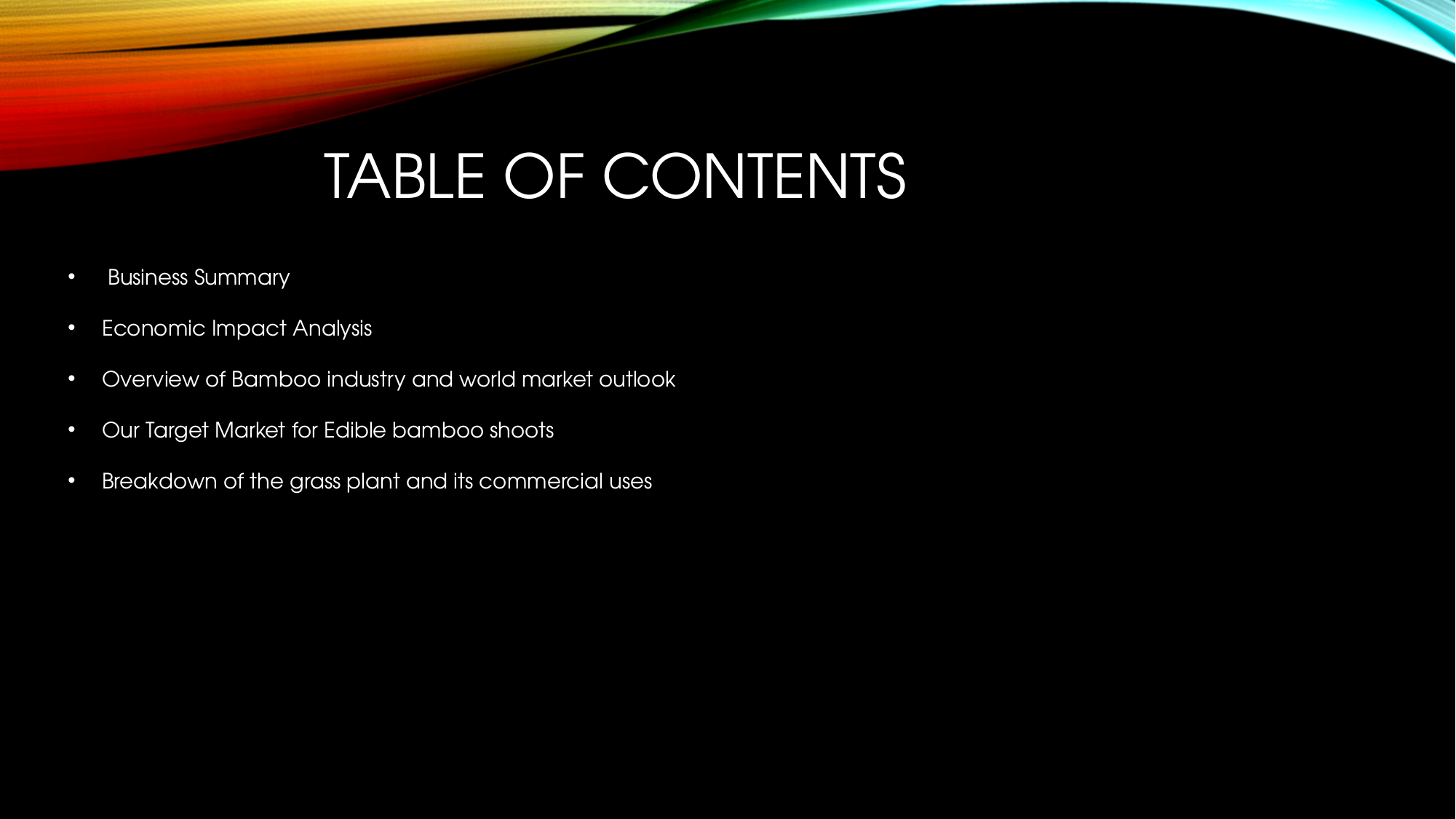

# Table of contents

 Business Summary

Economic Impact Analysis

Overview of Bamboo industry and world market outlook

Our Target Market for Edible bamboo shoots

Breakdown of the grass plant and its commercial uses